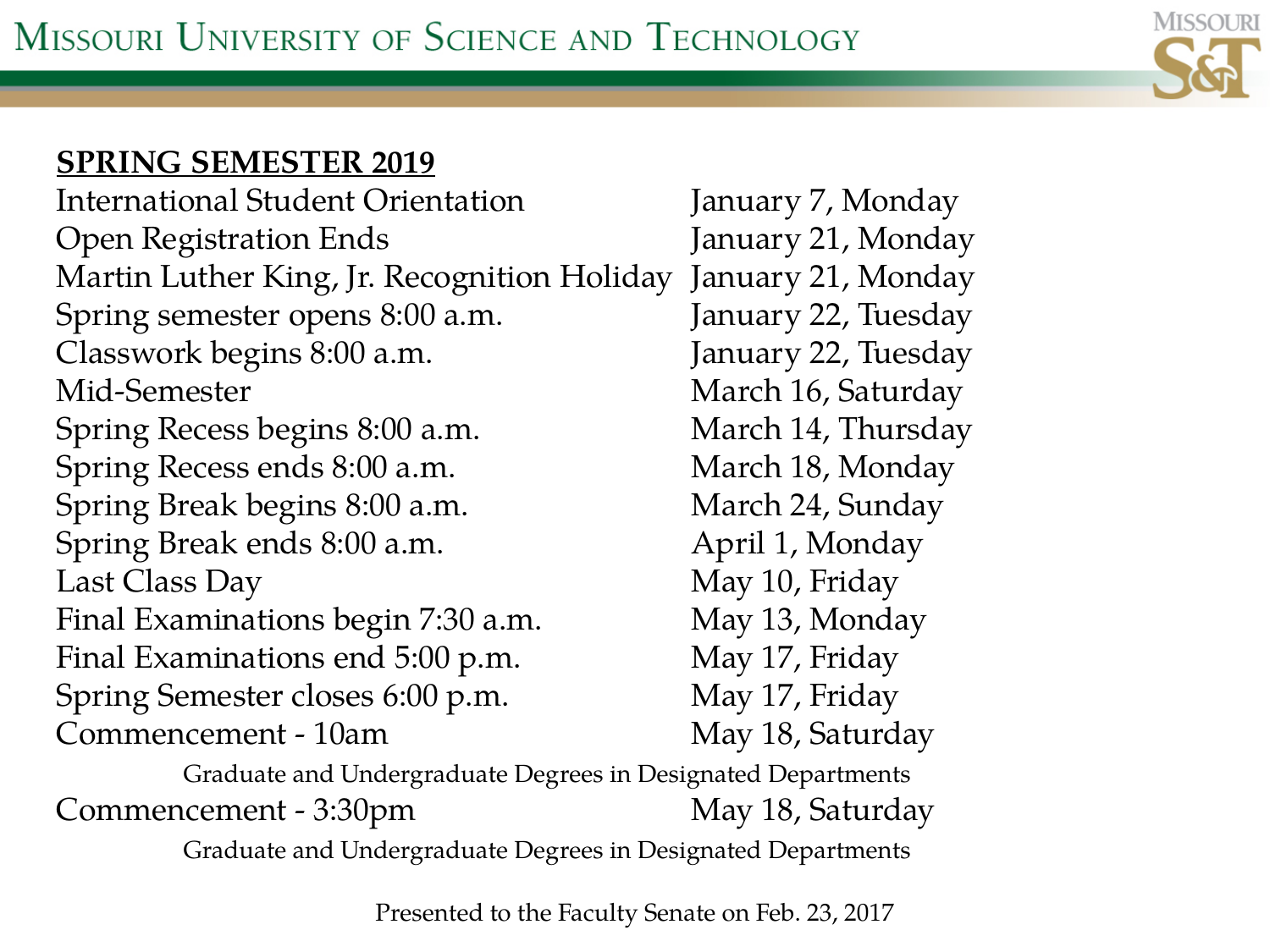

SPRING SEMESTER 2019
International Student Orientation		January 7, Monday
Open Registration Ends			January 21, Monday
Martin Luther King, Jr. Recognition Holiday	January 21, Monday
Spring semester opens 8:00 a.m.		January 22, Tuesday
Classwork begins 8:00 a.m.			January 22, Tuesday
Mid-Semester				March 16, Saturday
Spring Recess begins 8:00 a.m.		March 14, Thursday
Spring Recess ends 8:00 a.m.		March 18, Monday
Spring Break begins 8:00 a.m.		March 24, Sunday
Spring Break ends 8:00 a.m.		April 1, Monday
Last Class Day				May 10, Friday
Final Examinations begin 7:30 a.m.		May 13, Monday
Final Examinations end 5:00 p.m.		May 17, Friday
Spring Semester closes 6:00 p.m.		May 17, Friday
Commencement - 10am			May 18, Saturday
	Graduate and Undergraduate Degrees in Designated Departments
Commencement - 3:30pm 			May 18, Saturday
	Graduate and Undergraduate Degrees in Designated Departments
Presented to the Faculty Senate on Feb. 23, 2017